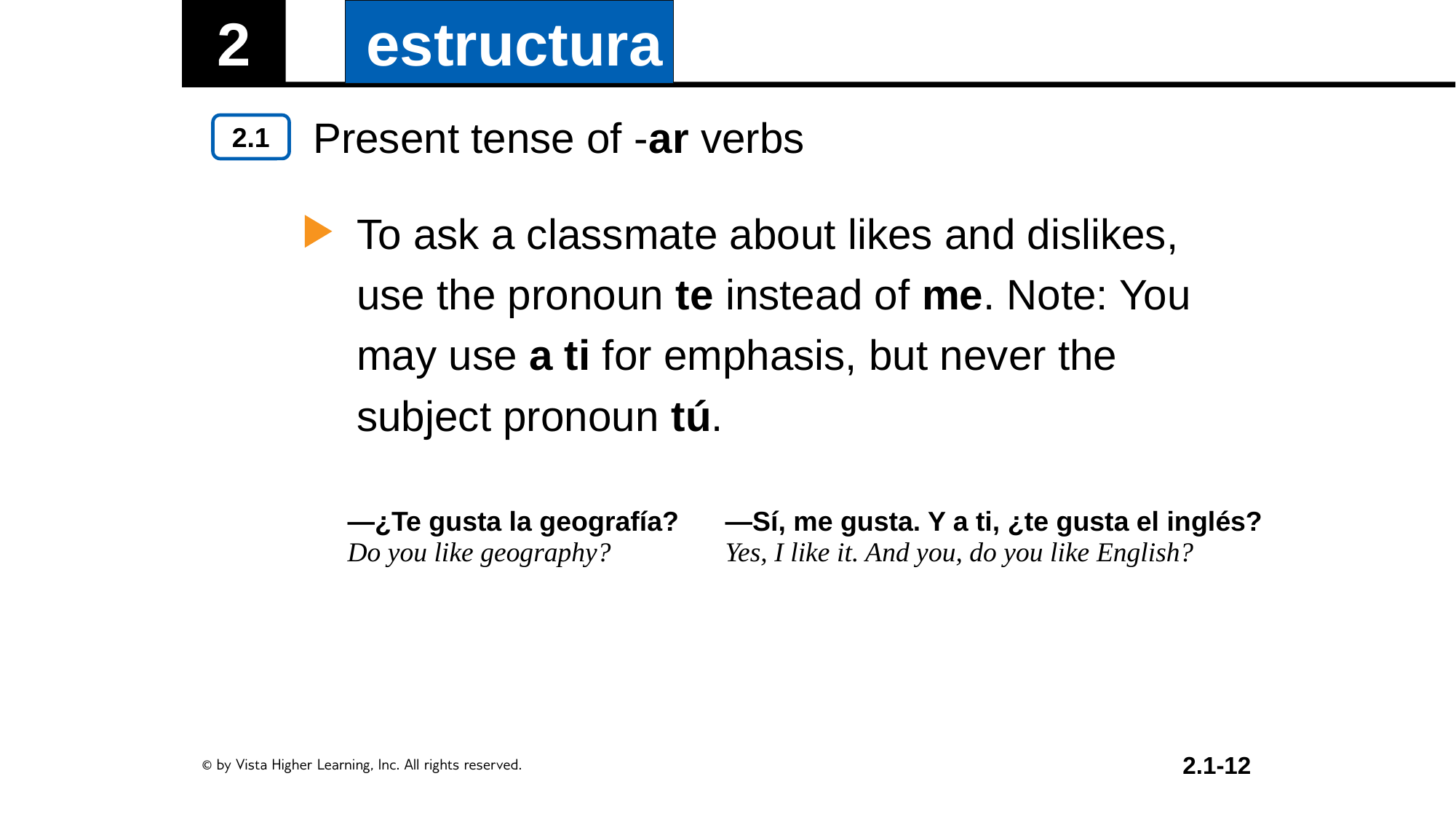

Present tense of -ar verbs
To ask a classmate about likes and dislikes, use the pronoun te instead of me. Note: You may use a ti for emphasis, but never the subject pronoun tú.
| —¿Te gusta la geografía? Do you like geography? | —Sí, me gusta. Y a ti, ¿te gusta el inglés? Yes, I like it. And you, do you like English? |
| --- | --- |
© by Vista Higher Learning, Inc. All rights reserved.
2.1-12